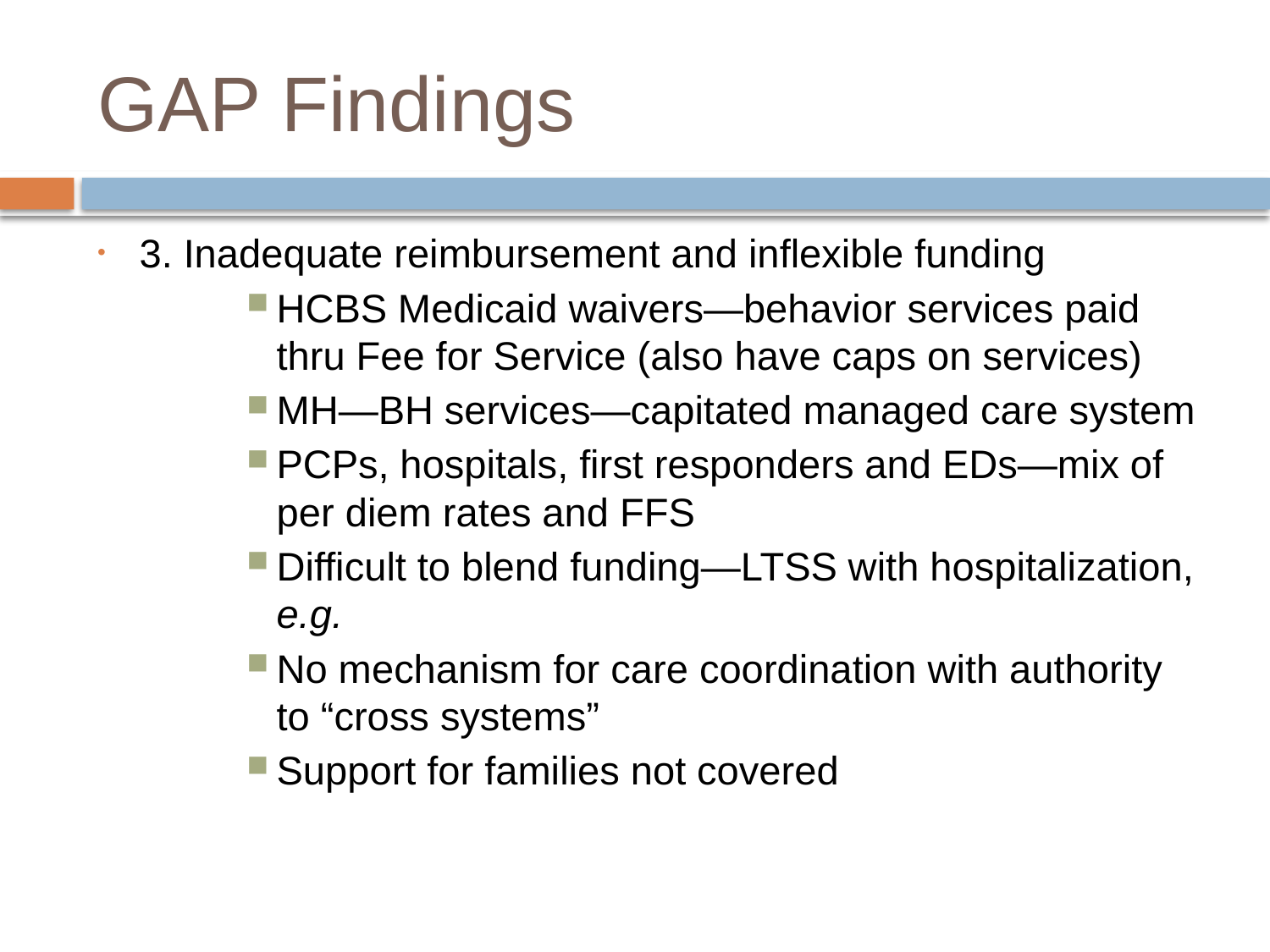

# GAP Findings
3. Inadequate reimbursement and inflexible funding
HCBS Medicaid waivers—behavior services paid thru Fee for Service (also have caps on services)
MH—BH services—capitated managed care system
PCPs, hospitals, first responders and EDs—mix of per diem rates and FFS
Difficult to blend funding—LTSS with hospitalization, e.g.
No mechanism for care coordination with authority to “cross systems”
Support for families not covered